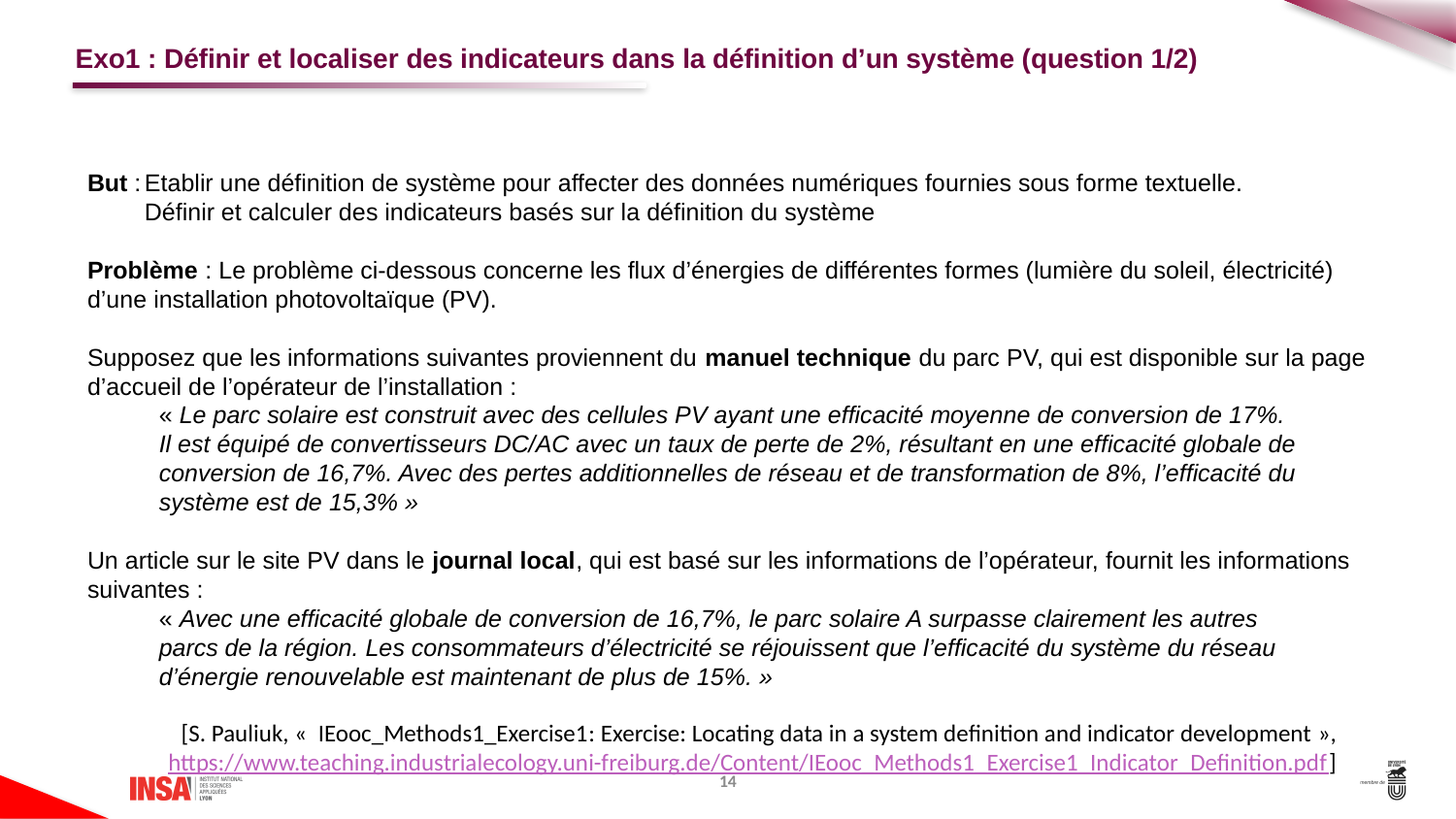

# Exo1 : Définir et localiser des indicateurs dans la définition d’un système (question 1/2)
But :	Etablir une définition de système pour affecter des données numériques fournies sous forme textuelle.
Définir et calculer des indicateurs basés sur la définition du système

Problème : Le problème ci-dessous concerne les flux d’énergies de différentes formes (lumière du soleil, électricité) d’une installation photovoltaïque (PV).

Supposez que les informations suivantes proviennent du manuel technique du parc PV, qui est disponible sur la page d’accueil de l’opérateur de l’installation :
« Le parc solaire est construit avec des cellules PV ayant une efficacité moyenne de conversion de 17%.
Il est équipé de convertisseurs DC/AC avec un taux de perte de 2%, résultant en une efficacité globale de conversion de 16,7%. Avec des pertes additionnelles de réseau et de transformation de 8%, l’efficacité du système est de 15,3% »

Un article sur le site PV dans le journal local, qui est basé sur les informations de l’opérateur, fournit les informations suivantes :
« Avec une efficacité globale de conversion de 16,7%, le parc solaire A surpasse clairement les autres
parcs de la région. Les consommateurs d’électricité se réjouissent que l’efficacité du système du réseau d’énergie renouvelable est maintenant de plus de 15%. »
[S. Pauliuk, «  IEooc_Methods1_Exercise1: Exercise: Locating data in a system definition and indicator development »,
https://www.teaching.industrialecology.uni-freiburg.de/Content/IEooc_Methods1_Exercise1_Indicator_Definition.pdf]
14